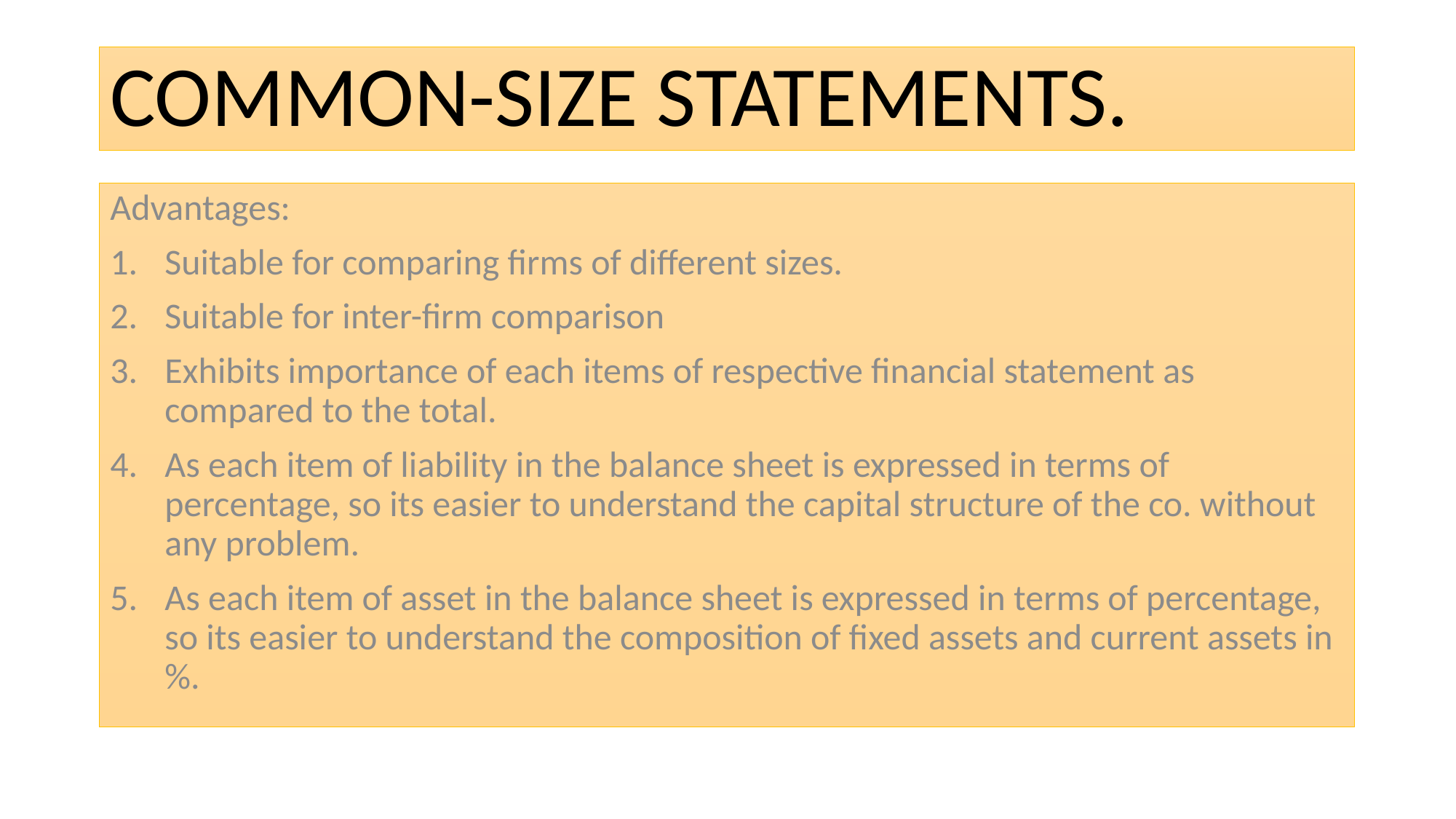

# COMMON-SIZE STATEMENTS.
Advantages:
Suitable for comparing firms of different sizes.
Suitable for inter-firm comparison
Exhibits importance of each items of respective financial statement as compared to the total.
As each item of liability in the balance sheet is expressed in terms of percentage, so its easier to understand the capital structure of the co. without any problem.
As each item of asset in the balance sheet is expressed in terms of percentage, so its easier to understand the composition of fixed assets and current assets in %.